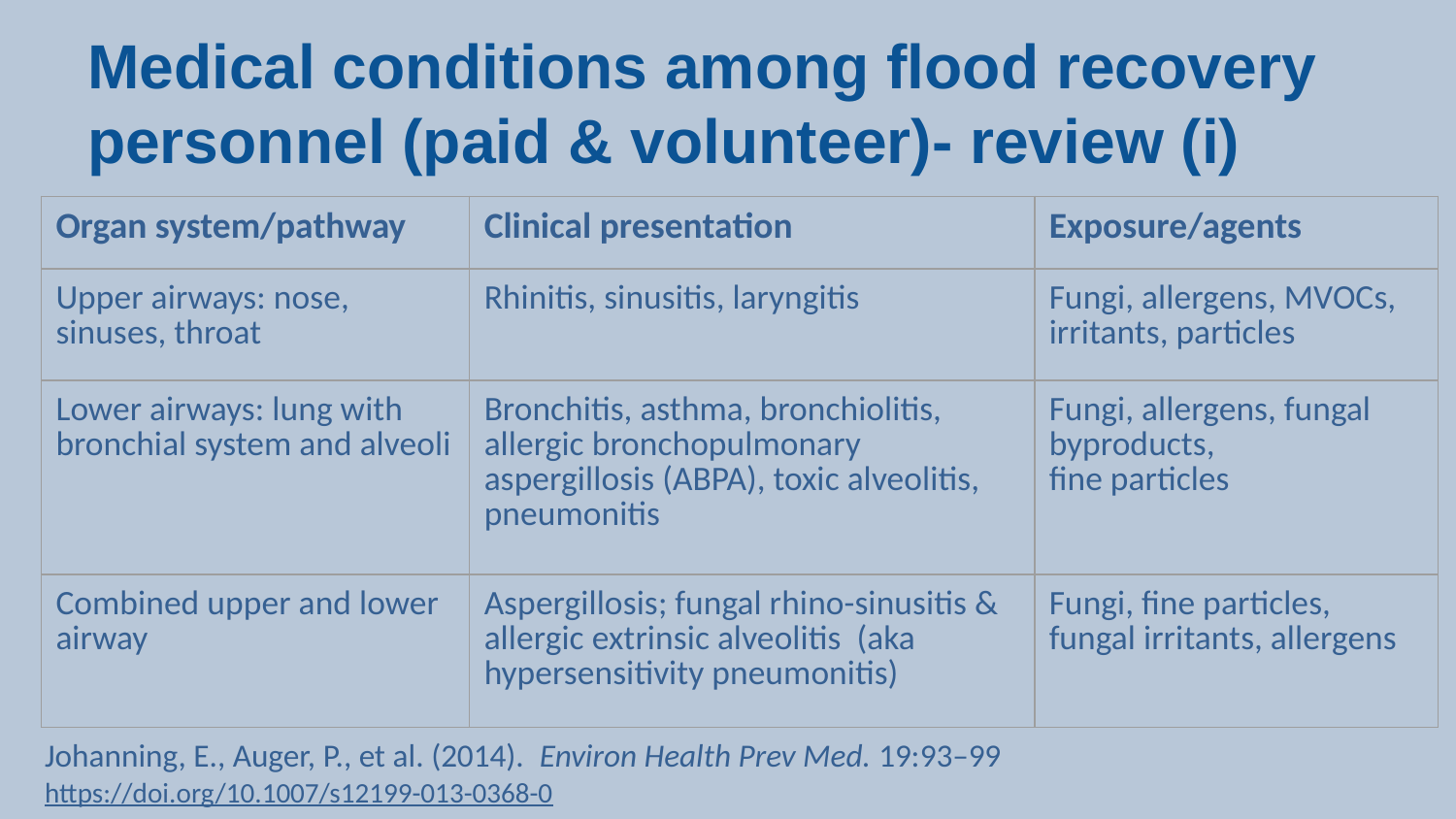

# Medical conditions among flood recovery personnel (paid & volunteer)- review (i)
| Organ system/pathway | Clinical presentation | Exposure/agents |
| --- | --- | --- |
| Upper airways: nose, sinuses, throat | Rhinitis, sinusitis, laryngitis | Fungi, allergens, MVOCs, irritants, particles |
| Lower airways: lung with bronchial system and alveoli | Bronchitis, asthma, bronchiolitis, allergic bronchopulmonary aspergillosis (ABPA), toxic alveolitis, pneumonitis | Fungi, allergens, fungal byproducts, fine particles |
| Combined upper and lower airway | Aspergillosis; fungal rhino-sinusitis & allergic extrinsic alveolitis (aka hypersensitivity pneumonitis) | Fungi, fine particles, fungal irritants, allergens |
Johanning, E., Auger, P., et al. (2014).  Environ Health Prev Med. 19:93–99
https://doi.org/10.1007/s12199-013-0368-0